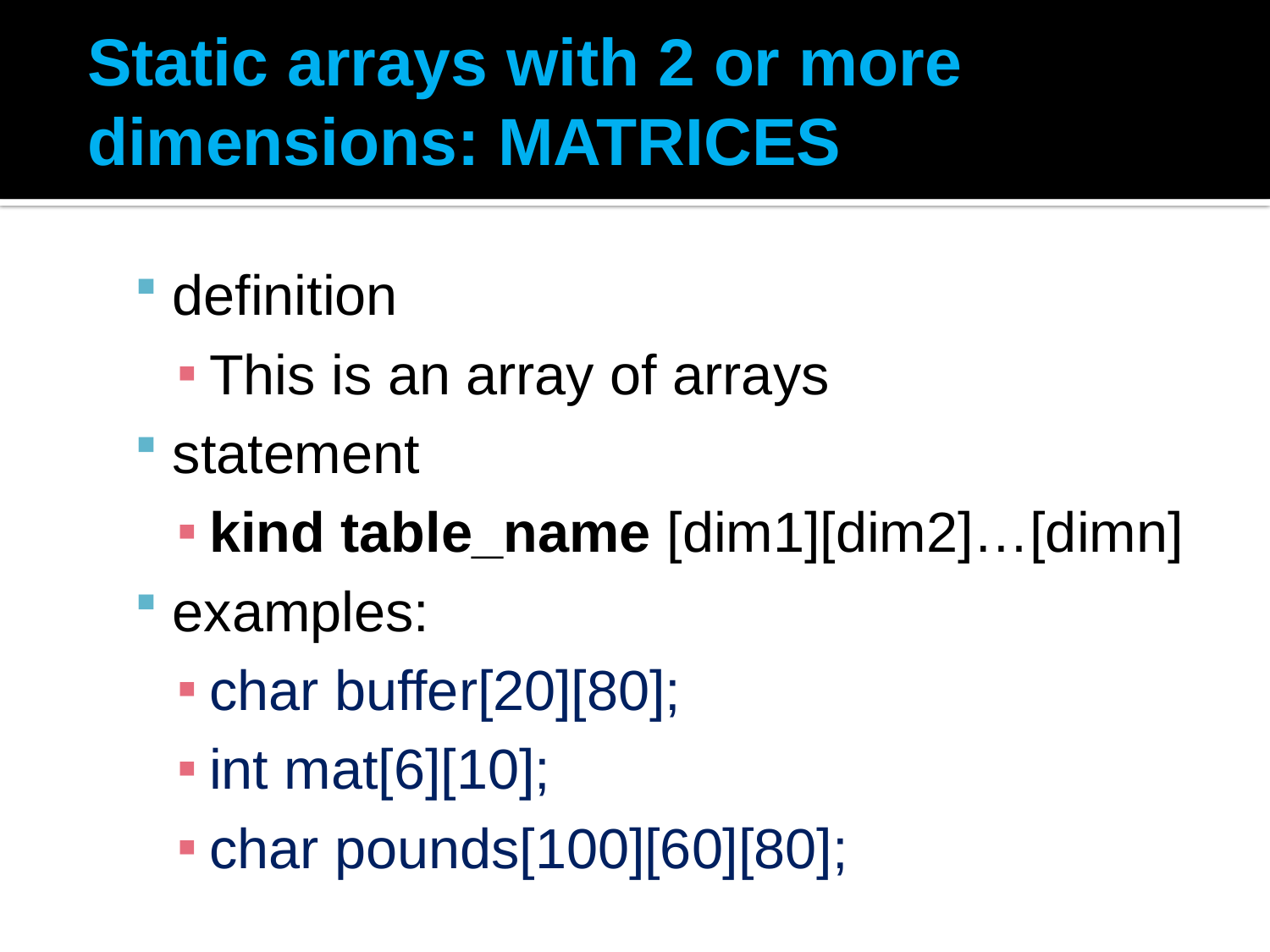

Static arrays with 2 or more dimensions: MATRICES
definition
This is an array of arrays
statement
kind table_name [dim1][dim2]…[dimn]
examples:
char buffer[20][80];
int mat[6][10];
char pounds[100][60][80];